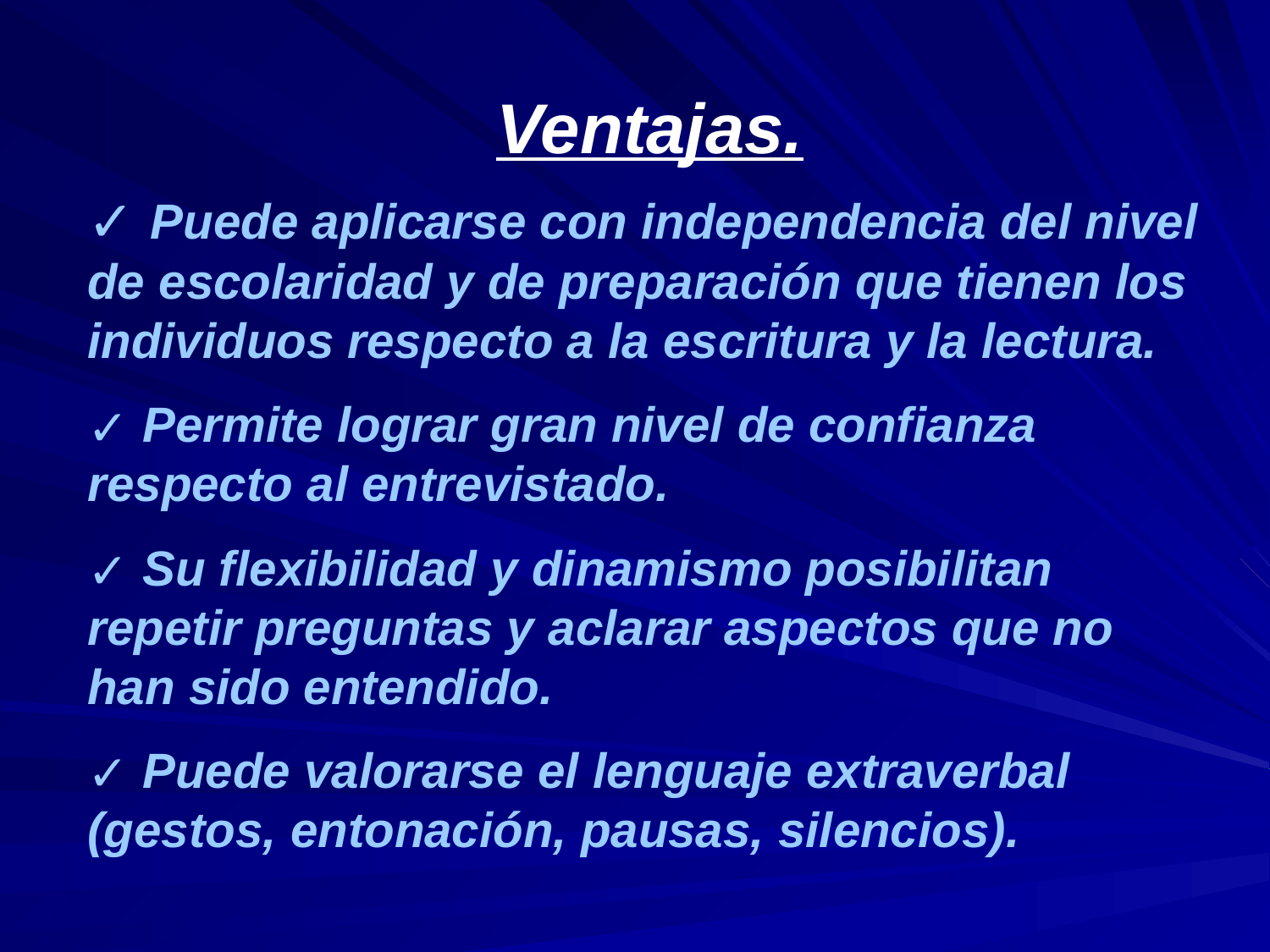

Ventajas.
 Puede aplicarse con independencia del nivel de escolaridad y de preparación que tienen los individuos respecto a la escritura y la lectura.
 Permite lograr gran nivel de confianza respecto al entrevistado.
 Su flexibilidad y dinamismo posibilitan repetir preguntas y aclarar aspectos que no han sido entendido.
 Puede valorarse el lenguaje extraverbal (gestos, entonación, pausas, silencios).